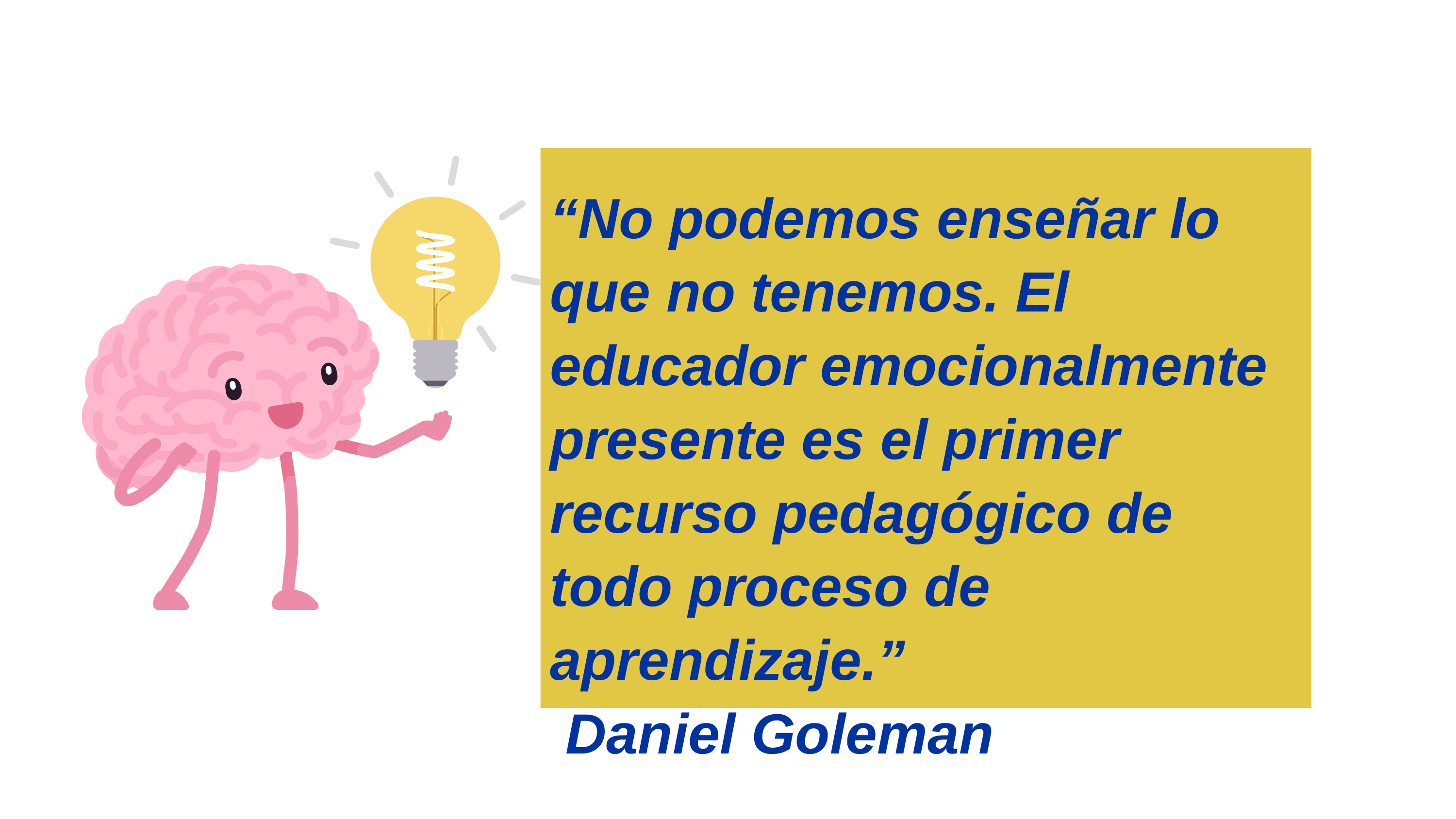

“No podemos enseñar lo que no tenemos. El educador emocionalmente presente es el primer recurso pedagógico de todo proceso de aprendizaje.”
 Daniel Goleman